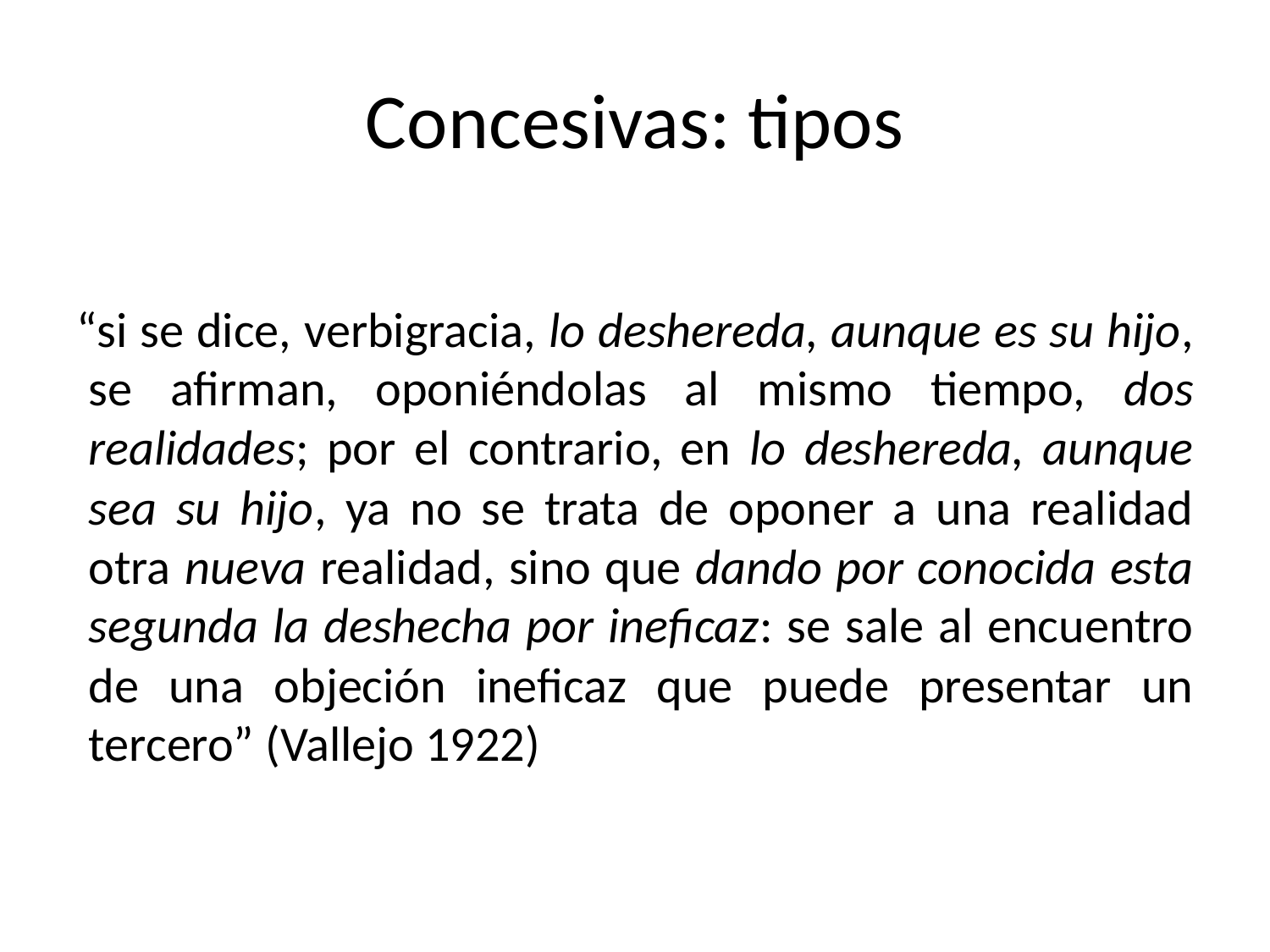

# Concesivas: tipos

“si se dice, verbigracia, lo deshereda, aunque es su hijo, se afirman, oponiéndolas al mismo tiempo, dos realidades; por el contrario, en lo deshereda, aunque sea su hijo, ya no se trata de oponer a una realidad otra nueva realidad, sino que dando por conocida esta segunda la deshecha por ineficaz: se sale al encuentro de una objeción ineficaz que puede presentar un tercero” (Vallejo 1922)